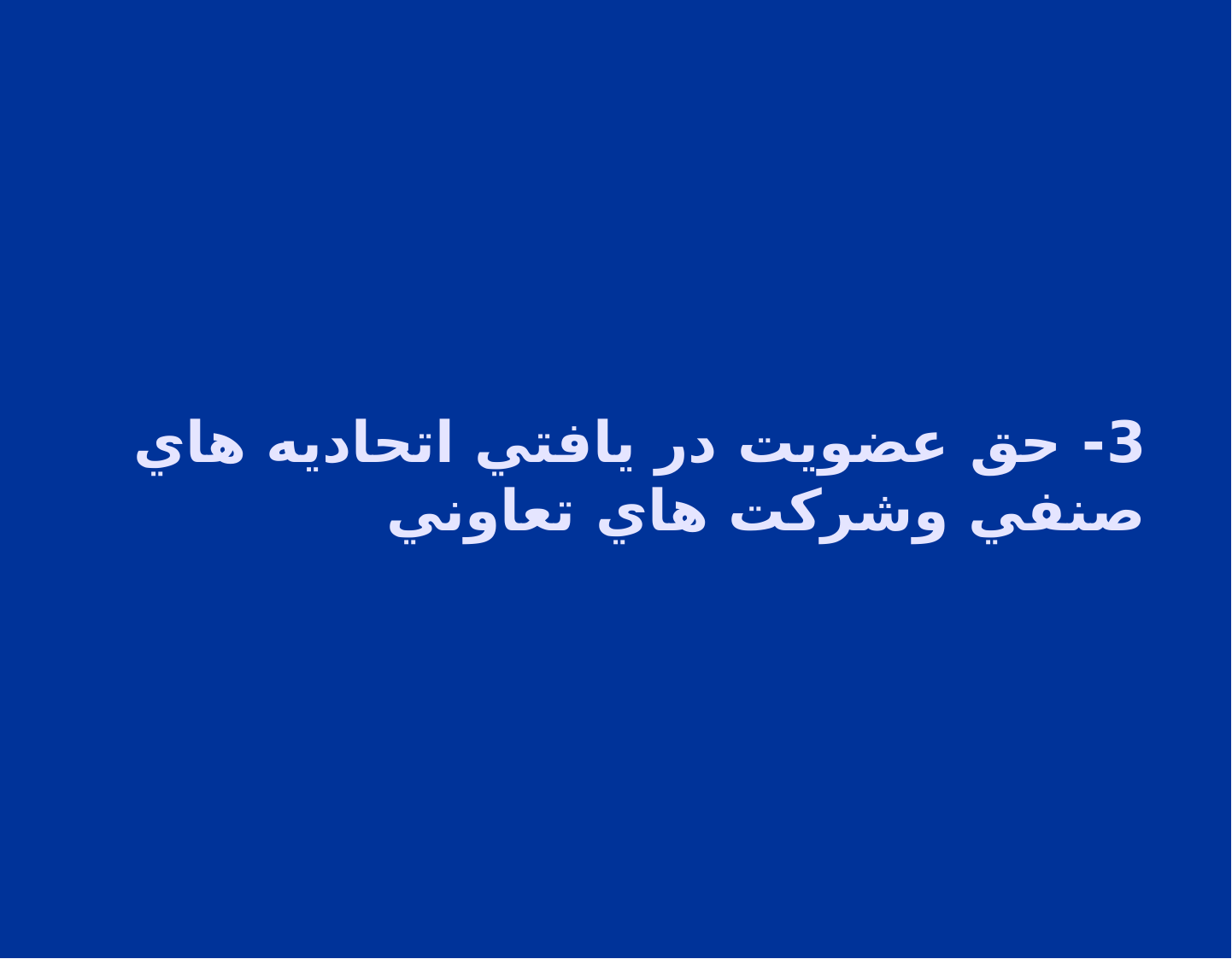

# 3- حق عضويت در يافتي اتحاديه هاي صنفي وشركت هاي تعاوني